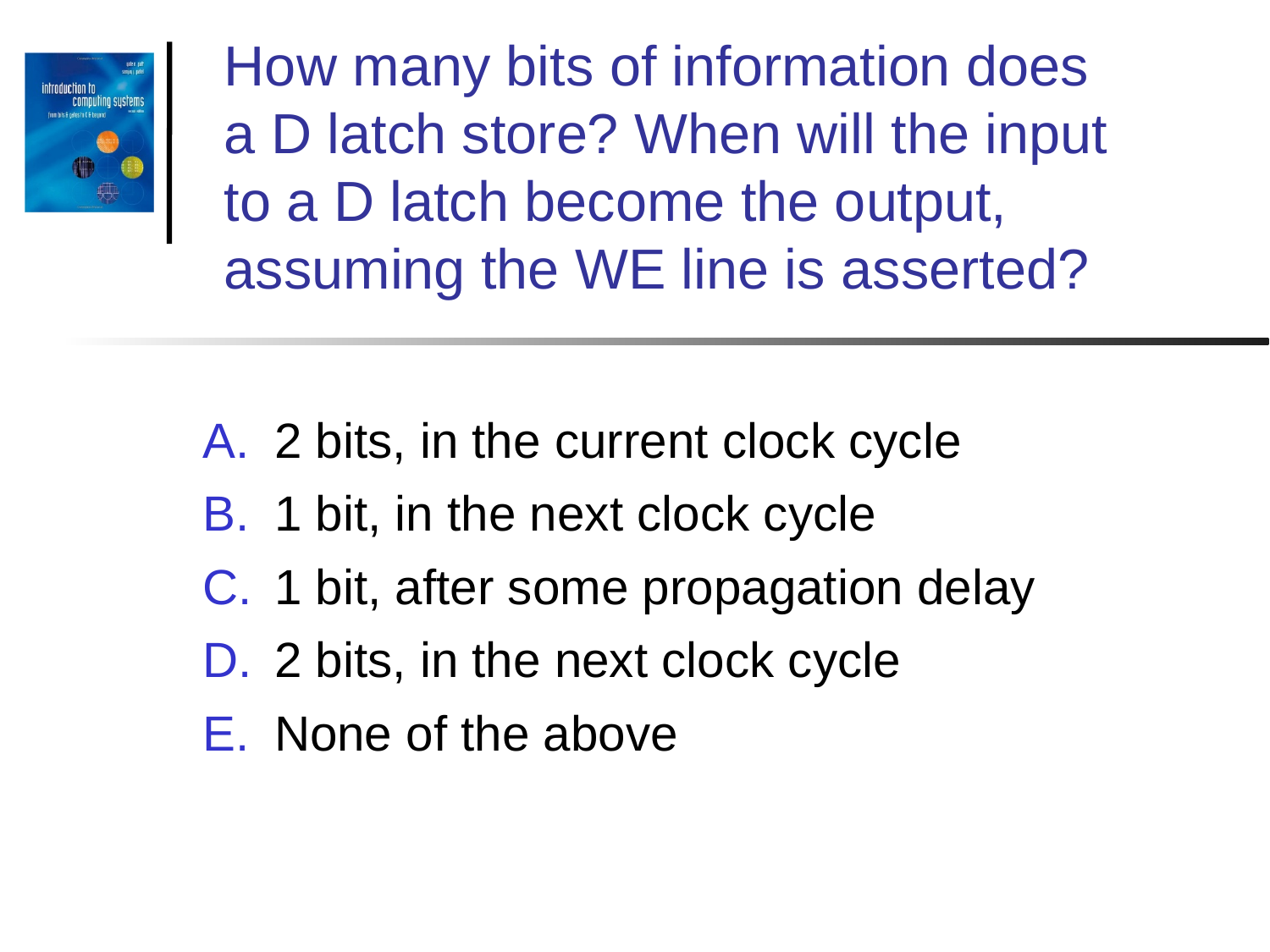

How many bits of information does a D latch store? When will the input to a D latch become the output, assuming the WE line is asserted?
2 bits, in the current clock cycle
1 bit, in the next clock cycle
1 bit, after some propagation delay
2 bits, in the next clock cycle
None of the above